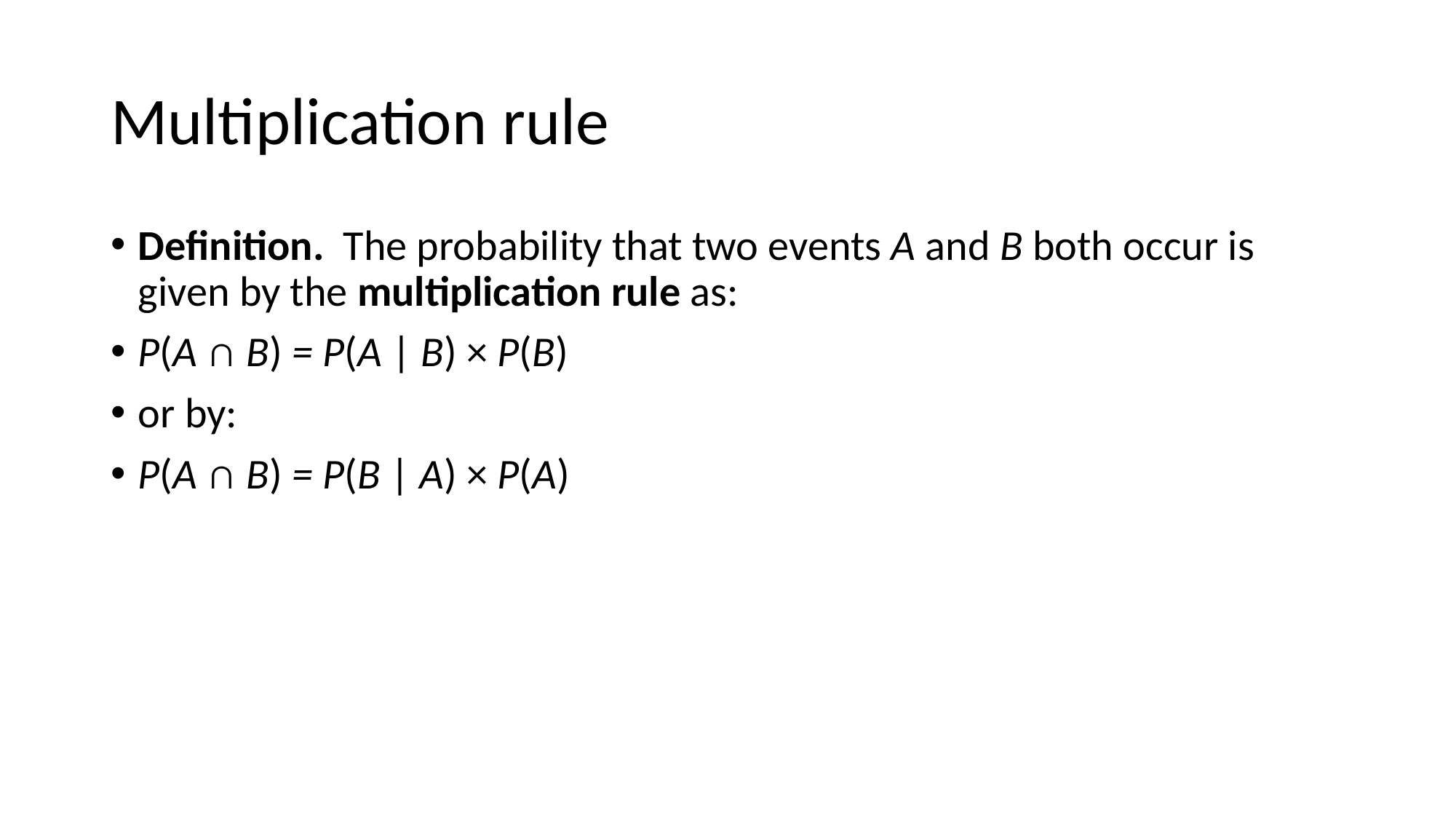

# Multiplication rule
Definition.  The probability that two events A and B both occur is given by the multiplication rule as:
P(A ∩ B) = P(A | B) × P(B)
or by:
P(A ∩ B) = P(B | A) × P(A)